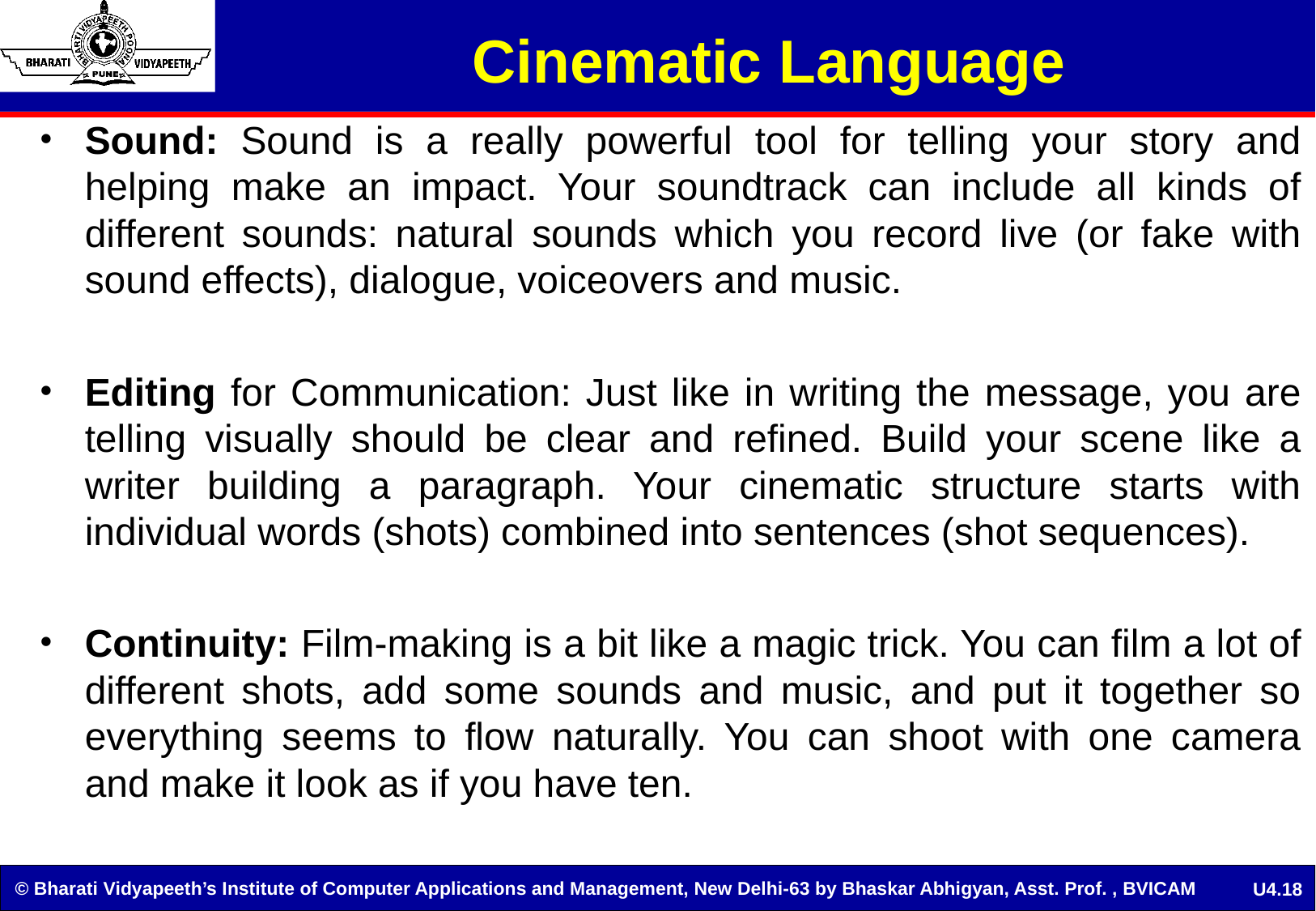

Cinematic Language
Sound: Sound is a really powerful tool for telling your story and helping make an impact. Your soundtrack can include all kinds of different sounds: natural sounds which you record live (or fake with sound effects), dialogue, voiceovers and music.

Editing for Communication: Just like in writing the message, you are telling visually should be clear and refined. Build your scene like a writer building a paragraph. Your cinematic structure starts with individual words (shots) combined into sentences (shot sequences).

Continuity: Film-making is a bit like a magic trick. You can film a lot of different shots, add some sounds and music, and put it together so everything seems to flow naturally. You can shoot with one camera and make it look as if you have ten.